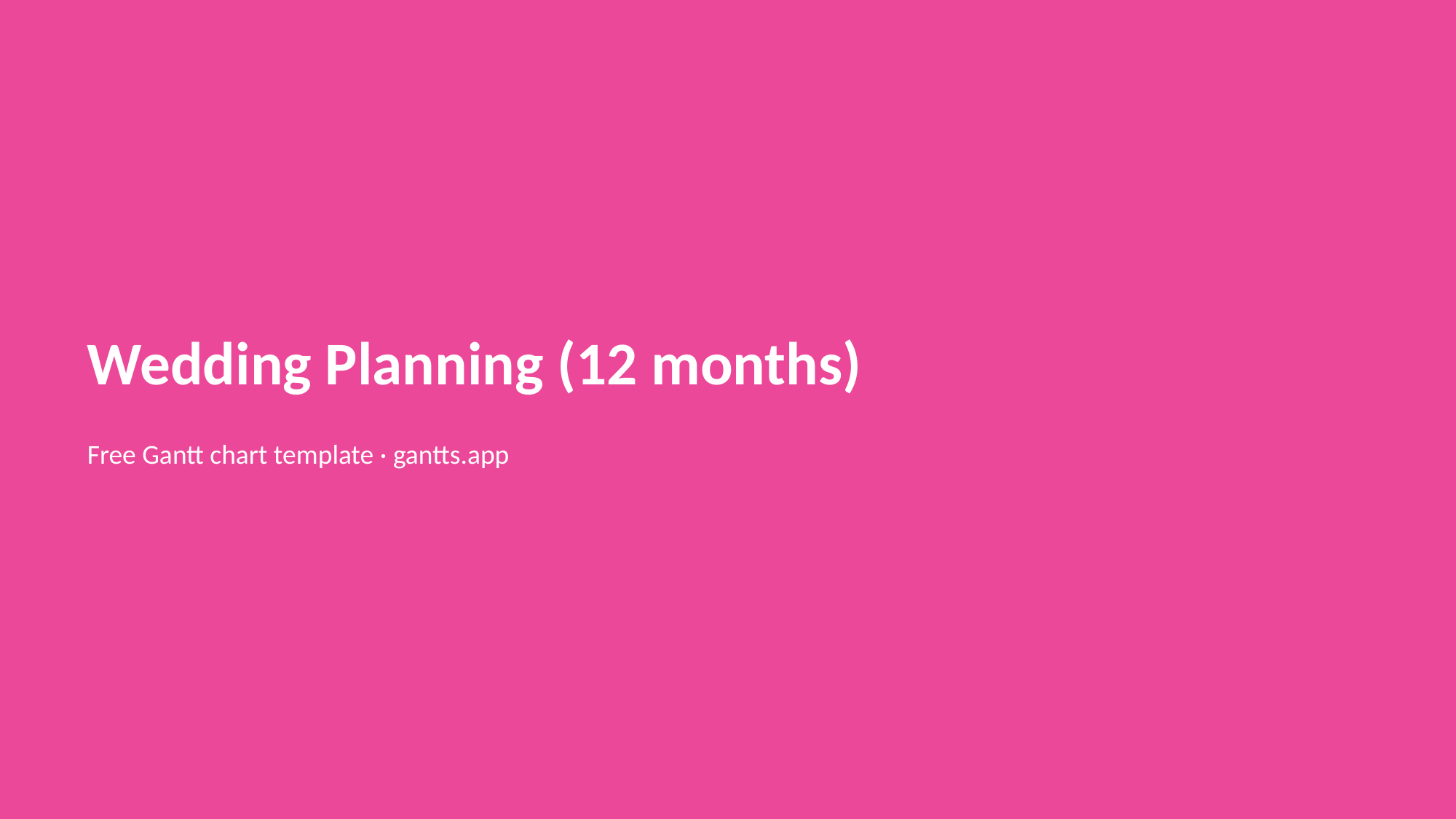

Wedding Planning (12 months)
Free Gantt chart template · gantts.app